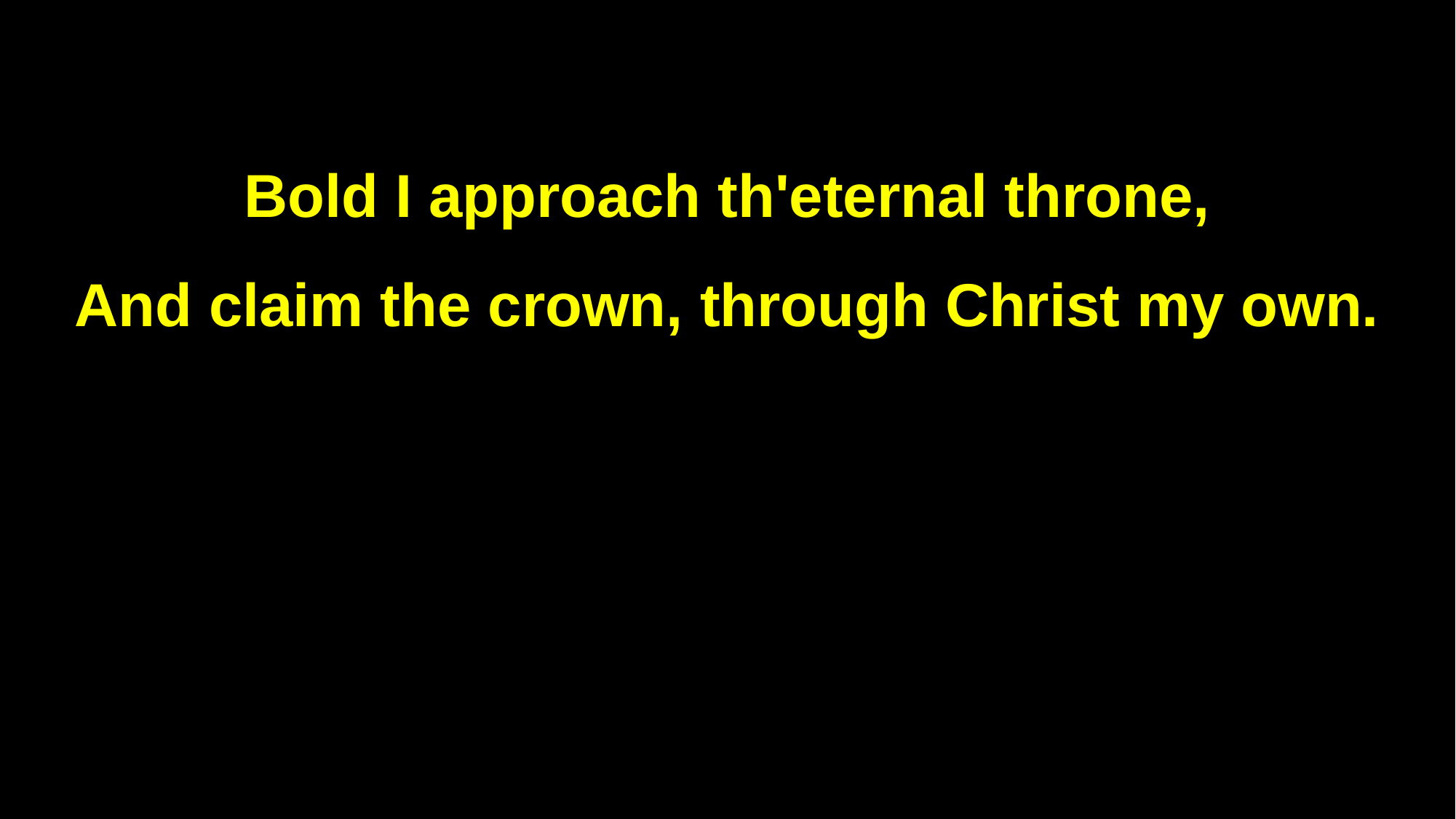

Bold I approach th'eternal throne,
And claim the crown, through Christ my own.